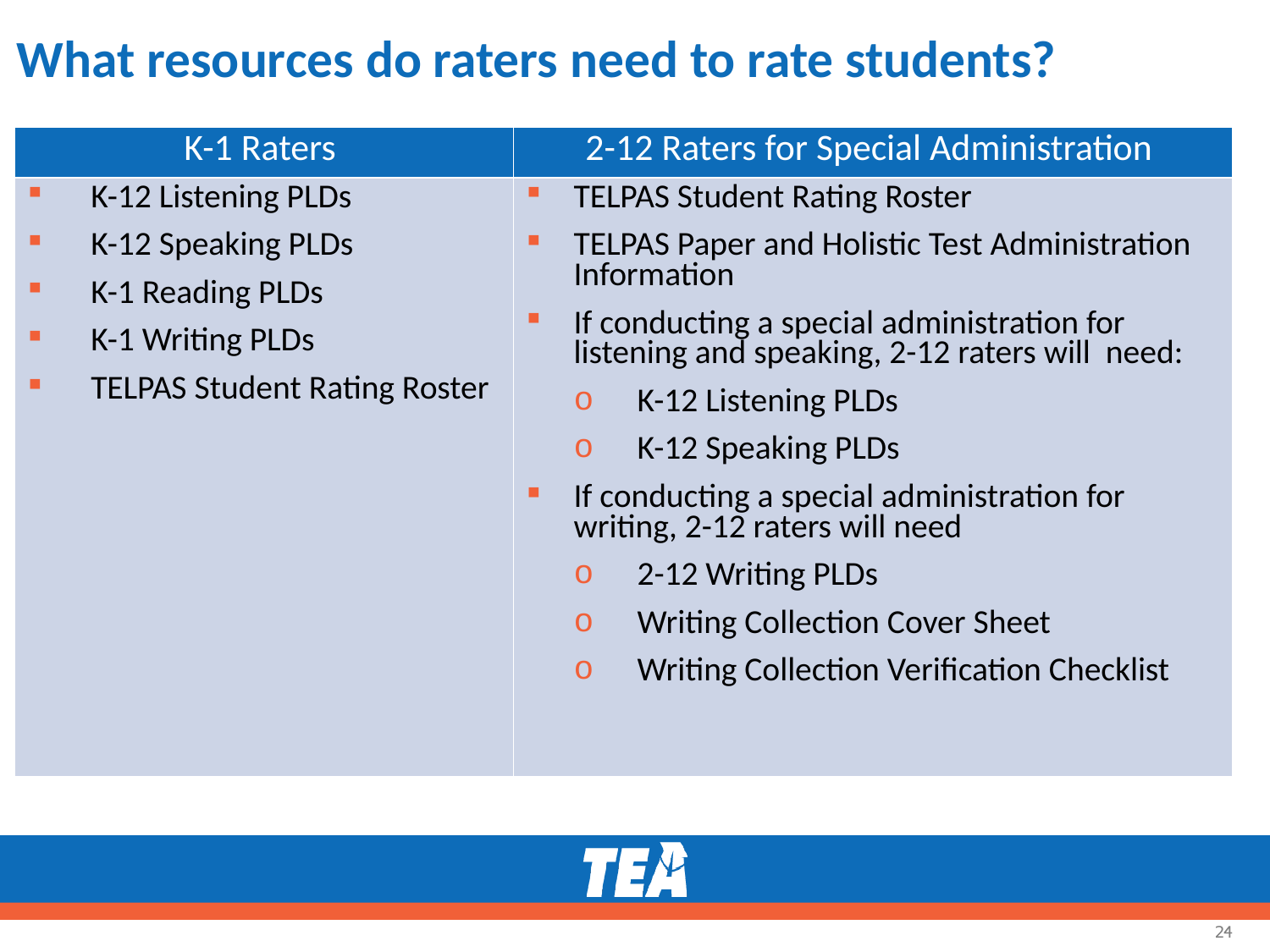

# What resources do raters need to rate students?
| K-1 Raters | 2-12 Raters for Special Administration |
| --- | --- |
| K-12 Listening PLDs K-12 Speaking PLDs K-1 Reading PLDs K-1 Writing PLDs TELPAS Student Rating Roster | TELPAS Student Rating Roster TELPAS Paper and Holistic Test Administration Information If conducting a special administration for listening and speaking, 2-12 raters will need: K-12 Listening PLDs K-12 Speaking PLDs If conducting a special administration for writing, 2-12 raters will need 2-12 Writing PLDs Writing Collection Cover Sheet Writing Collection Verification Checklist |
24